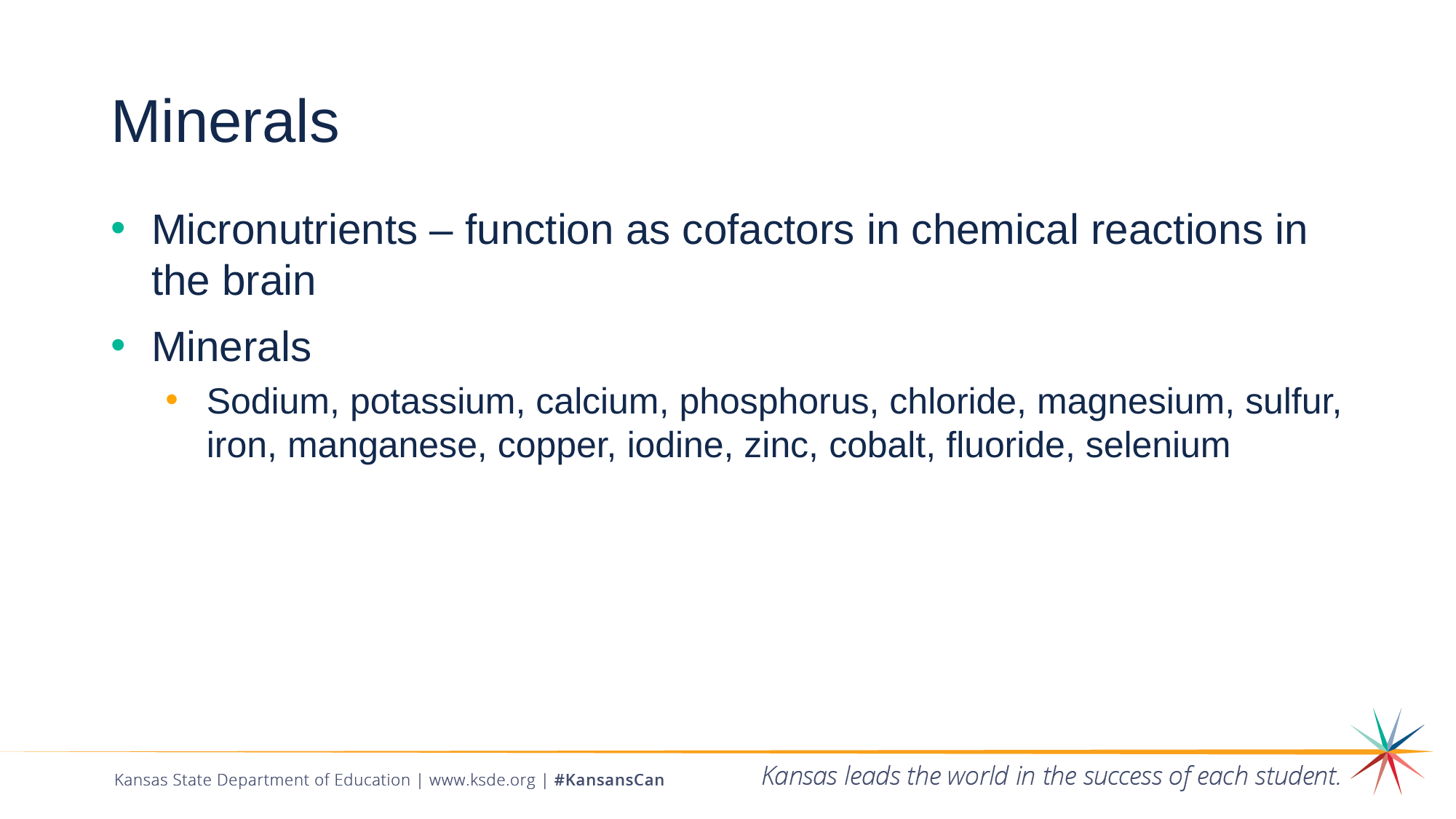

# Minerals
Micronutrients – function as cofactors in chemical reactions in the brain
Minerals
Sodium, potassium, calcium, phosphorus, chloride, magnesium, sulfur, iron, manganese, copper, iodine, zinc, cobalt, fluoride, selenium